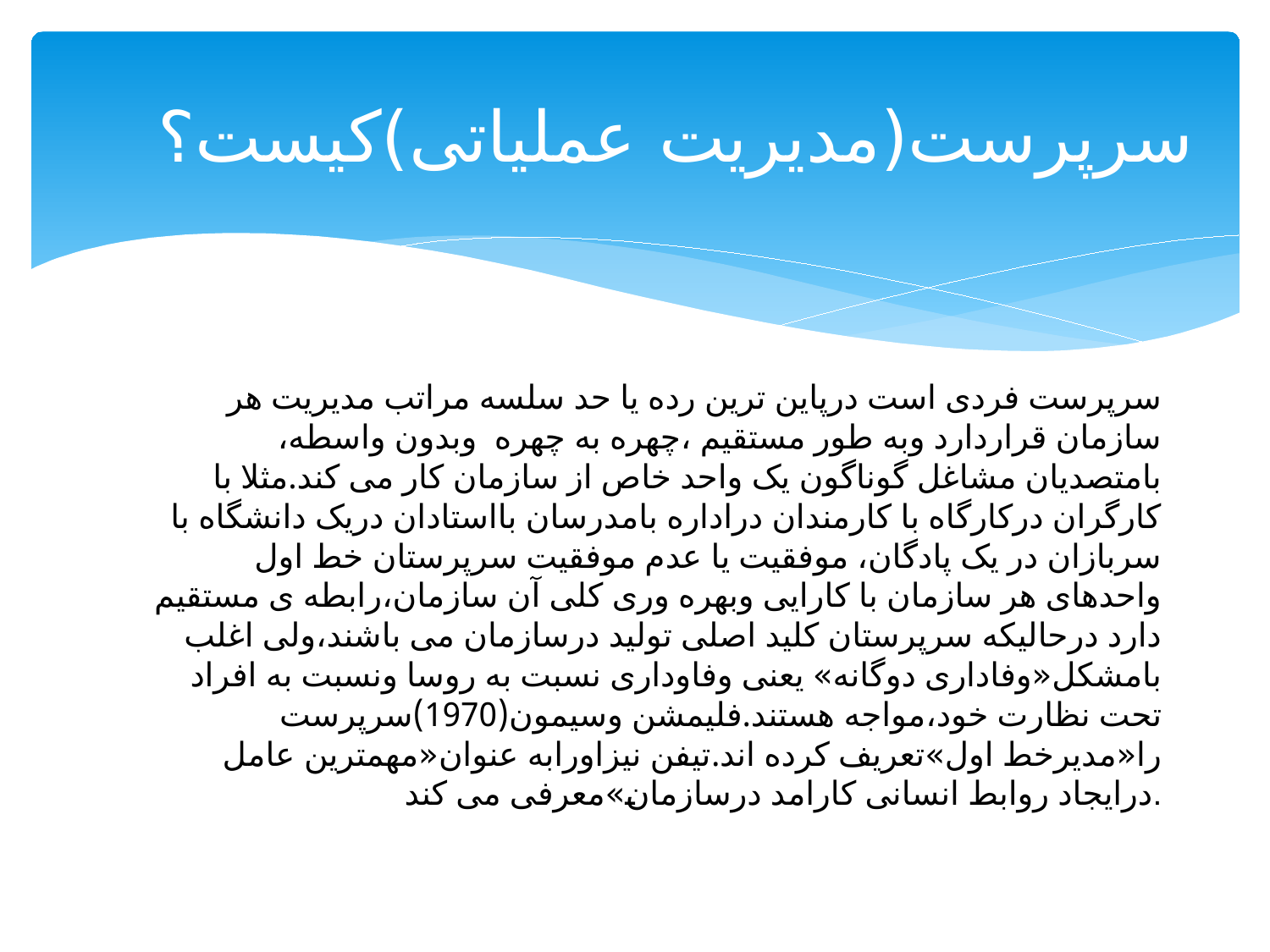

# سرپرست(مدیریت عملیاتی)کیست؟
سرپرست فردی است درپاین ترین رده یا حد سلسه مراتب مدیریت هر سازمان قراردارد وبه طور مستقیم ،چهره به چهره  وبدون واسطه، بامتصدیان مشاغل گوناگون یک واحد خاص از سازمان کار می کند.مثلا با کارگران درکارگاه با کارمندان دراداره بامدرسان بااستادان دریک دانشگاه با  سربازان در یک پادگان، موفقیت یا عدم موفقیت سرپرستان خط اول واحدهای هر سازمان با کارایی وبهره وری کلی آن سازمان،رابطه ی مستقیم دارد درحالیکه سرپرستان کلید اصلی تولید درسازمان می باشند،ولی اغلب بامشکل«وفاداری دوگانه» یعنی وفاوداری نسبت به روسا ونسبت به افراد تحت نظارت خود،مواجه هستند.فلیمشن وسیمون(1970)سرپرست را«مدیرخط اول»تعریف کرده اند.تیفن نیزاورابه عنوان«مهمترین عامل درایجاد روابط انسانی کارامد درسازمان»معرفی می کند.